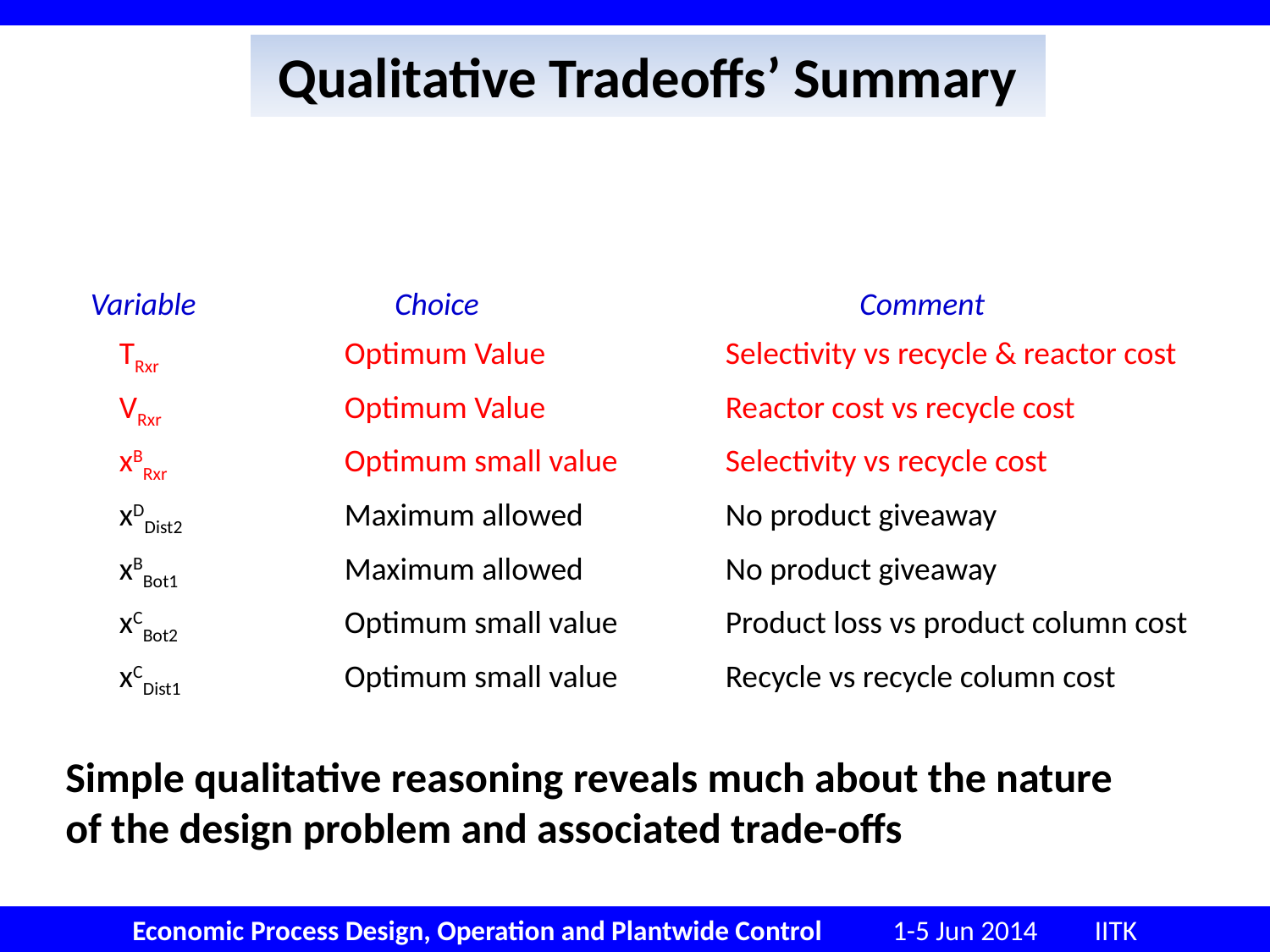

# Qualitative Tradeoffs’ Summary
Variable		       Choice			 Comment
    TRxr		Optimum Value		Selectivity vs recycle & reactor cost
    VRxr		Optimum Value		Reactor cost vs recycle cost
    xBRxr		Optimum small value	Selectivity vs recycle cost
    xDDist2		Maximum allowed		No product giveaway
    xBBot1		Maximum allowed		No product giveaway
    xCBot2		Optimum small value	Product loss vs product column cost
    xCDist1		Optimum small value	Recycle vs recycle column cost

Simple qualitative reasoning reveals much about the nature of the design problem and associated trade-offs